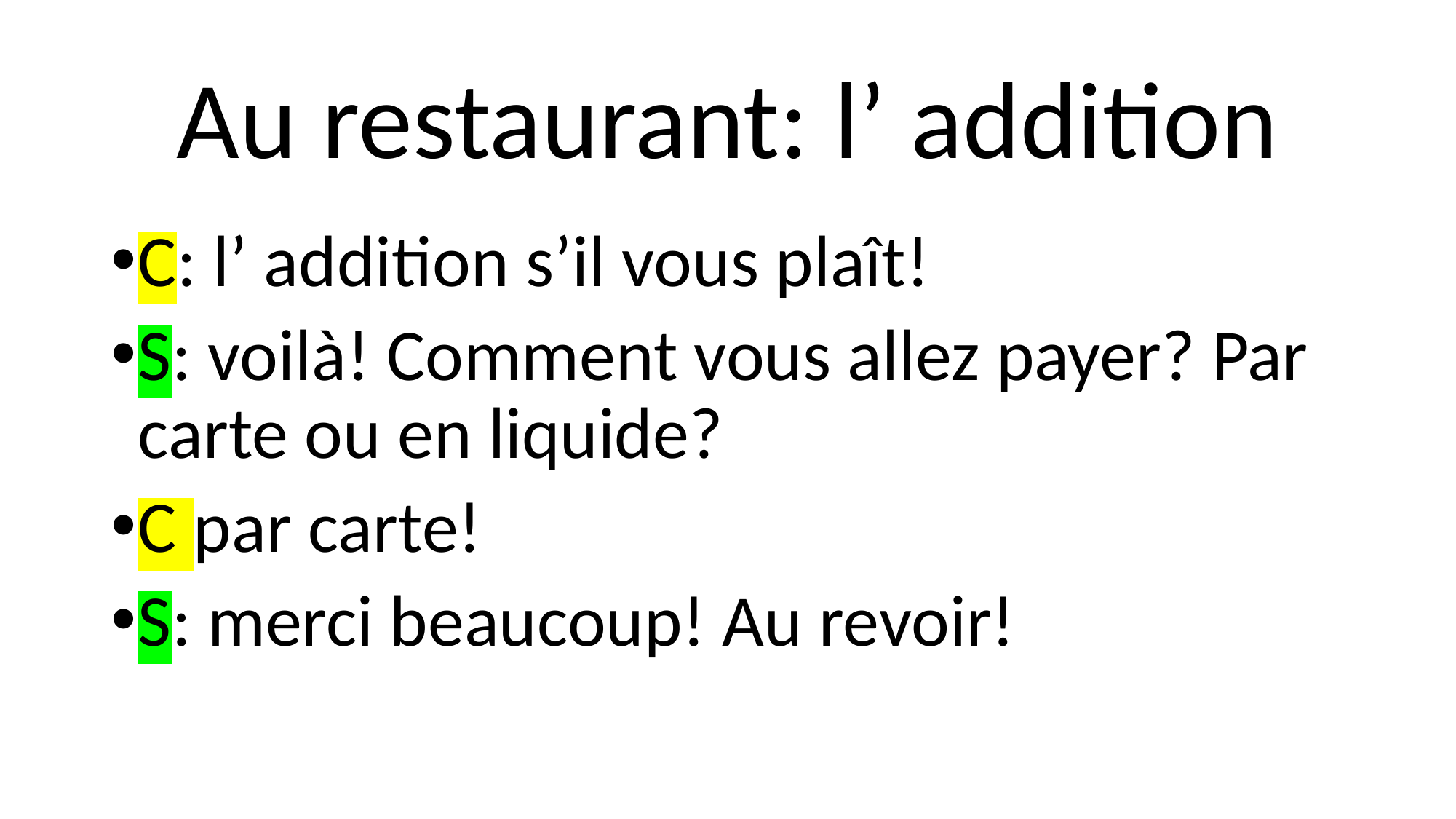

# Au restaurant: l’ addition
C: l’ addition s’il vous plaît!
S: voilà! Comment vous allez payer? Par carte ou en liquide?
C par carte!
S: merci beaucoup! Au revoir!